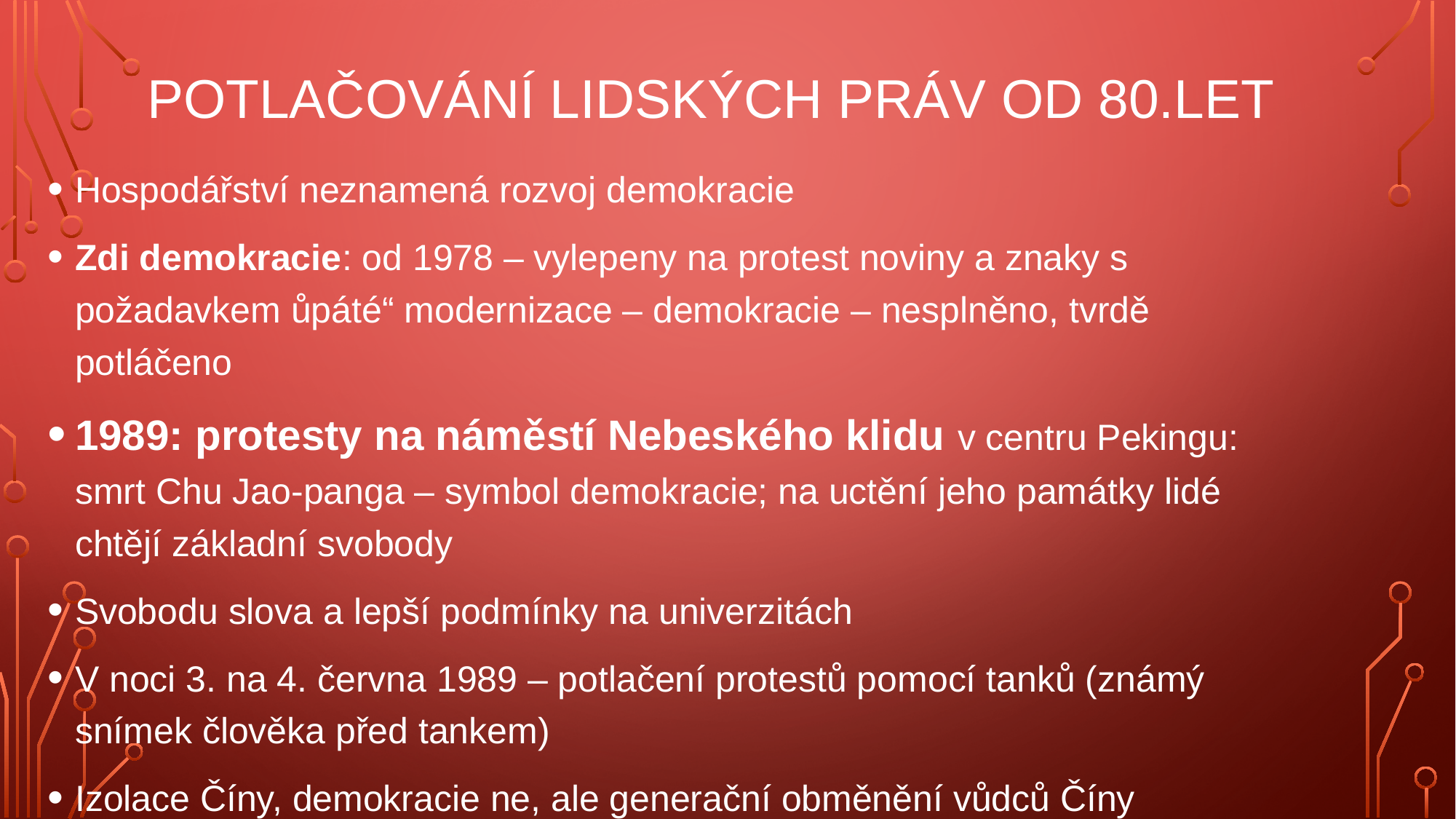

# Potlačování lidských práv od 80.let
Hospodářství neznamená rozvoj demokracie
Zdi demokracie: od 1978 – vylepeny na protest noviny a znaky s požadavkem ůpáté“ modernizace – demokracie – nesplněno, tvrdě potláčeno
1989: protesty na náměstí Nebeského klidu v centru Pekingu: smrt Chu Jao-panga – symbol demokracie; na uctění jeho památky lidé chtějí základní svobody
Svobodu slova a lepší podmínky na univerzitách
V noci 3. na 4. června 1989 – potlačení protestů pomocí tanků (známý snímek člověka před tankem)
Izolace Číny, demokracie ne, ale generační obměnění vůdců Číny